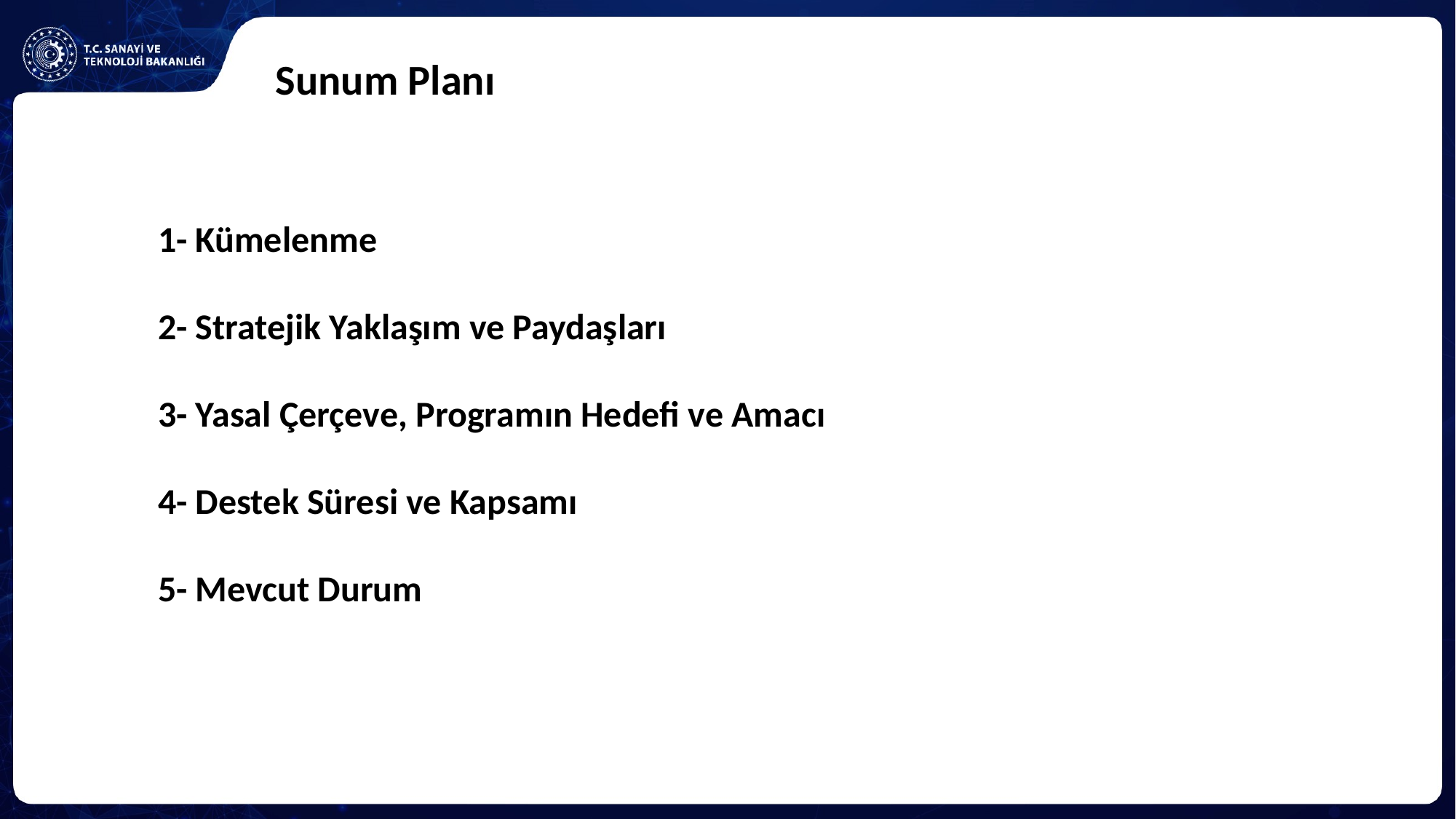

# Sunum Planı
1- Kümelenme

2- Stratejik Yaklaşım ve Paydaşları

3- Yasal Çerçeve, Programın Hedefi ve Amacı

4- Destek Süresi ve Kapsamı

5- Mevcut Durum